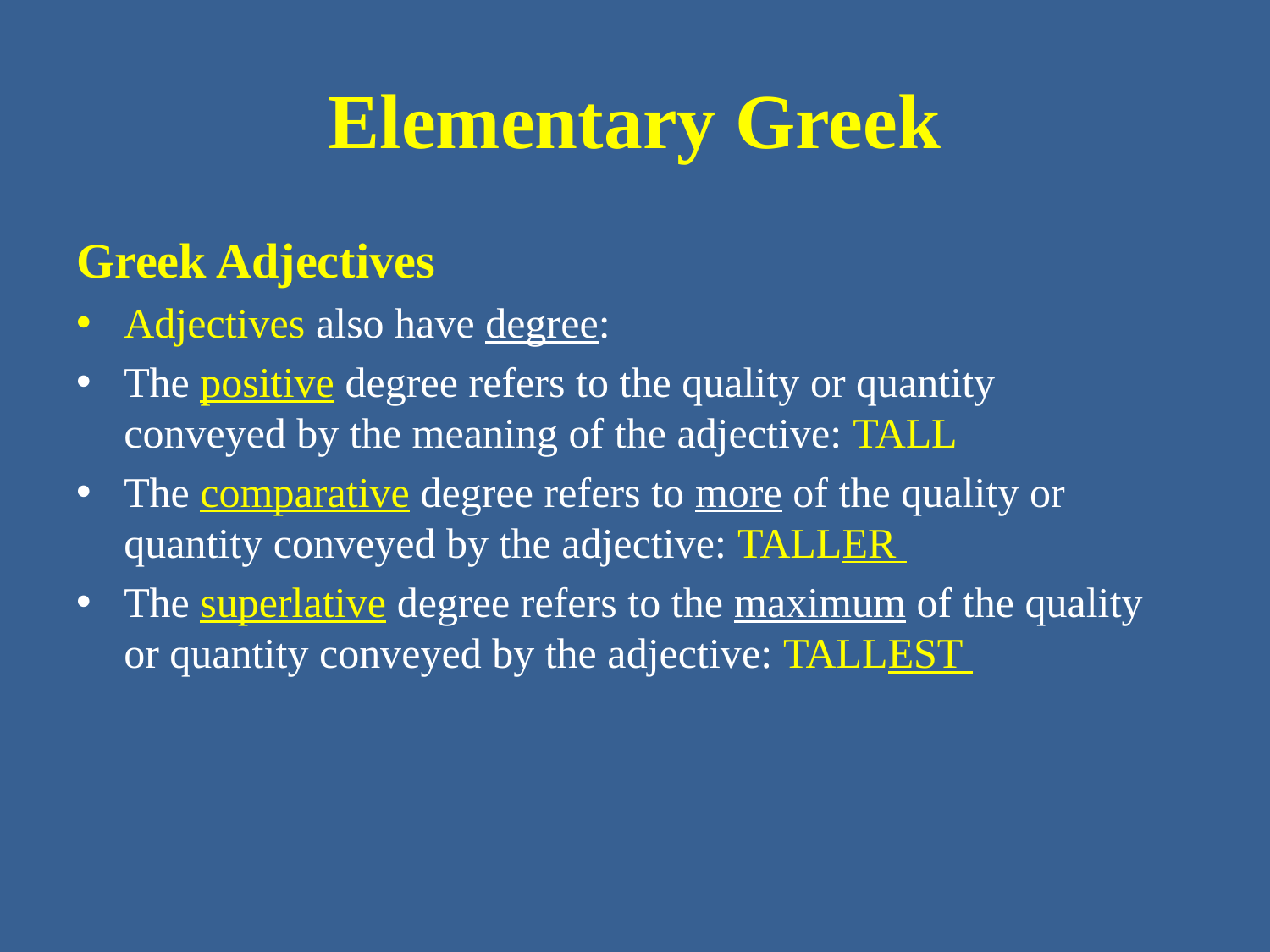

# Elementary Greek
Greek Adjectives
Adjectives also have degree:
The positive degree refers to the quality or quantity conveyed by the meaning of the adjective: TALL
The comparative degree refers to more of the quality or quantity conveyed by the adjective: TALLER
The superlative degree refers to the maximum of the quality or quantity conveyed by the adjective: TALLEST